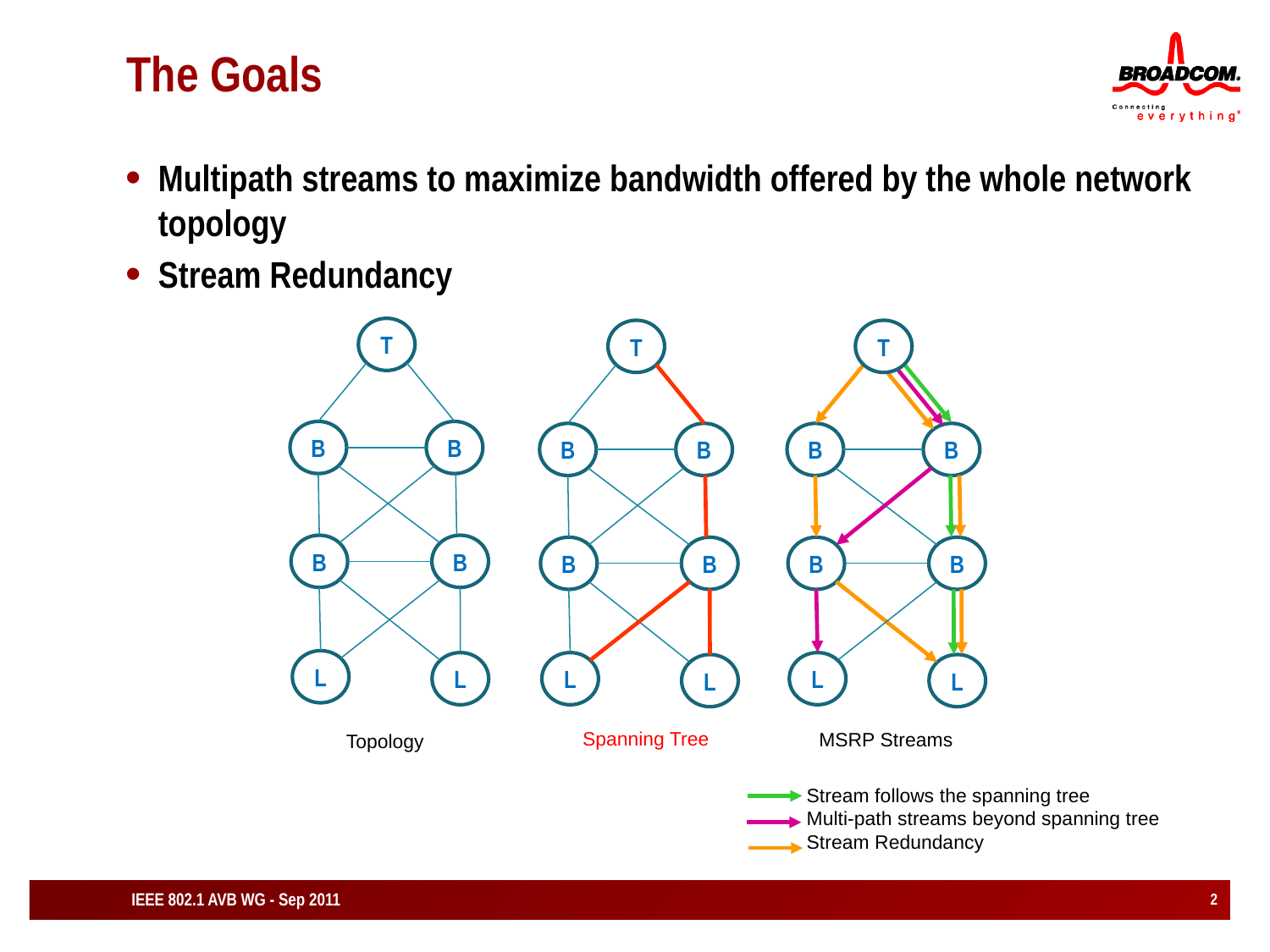

# The Goals
Multipath streams to maximize bandwidth offered by the whole network topology
Stream Redundancy

T
T
T
B
B
B
B
B
B
B
B
B
B
B
B
L
L
L
L
L
L
Spanning Tree
MSRP Streams
Topology
Stream follows the spanning tree
Multi-path streams beyond spanning tree
Stream Redundancy
IEEE 802.1 AVB WG - Sep 2011
2